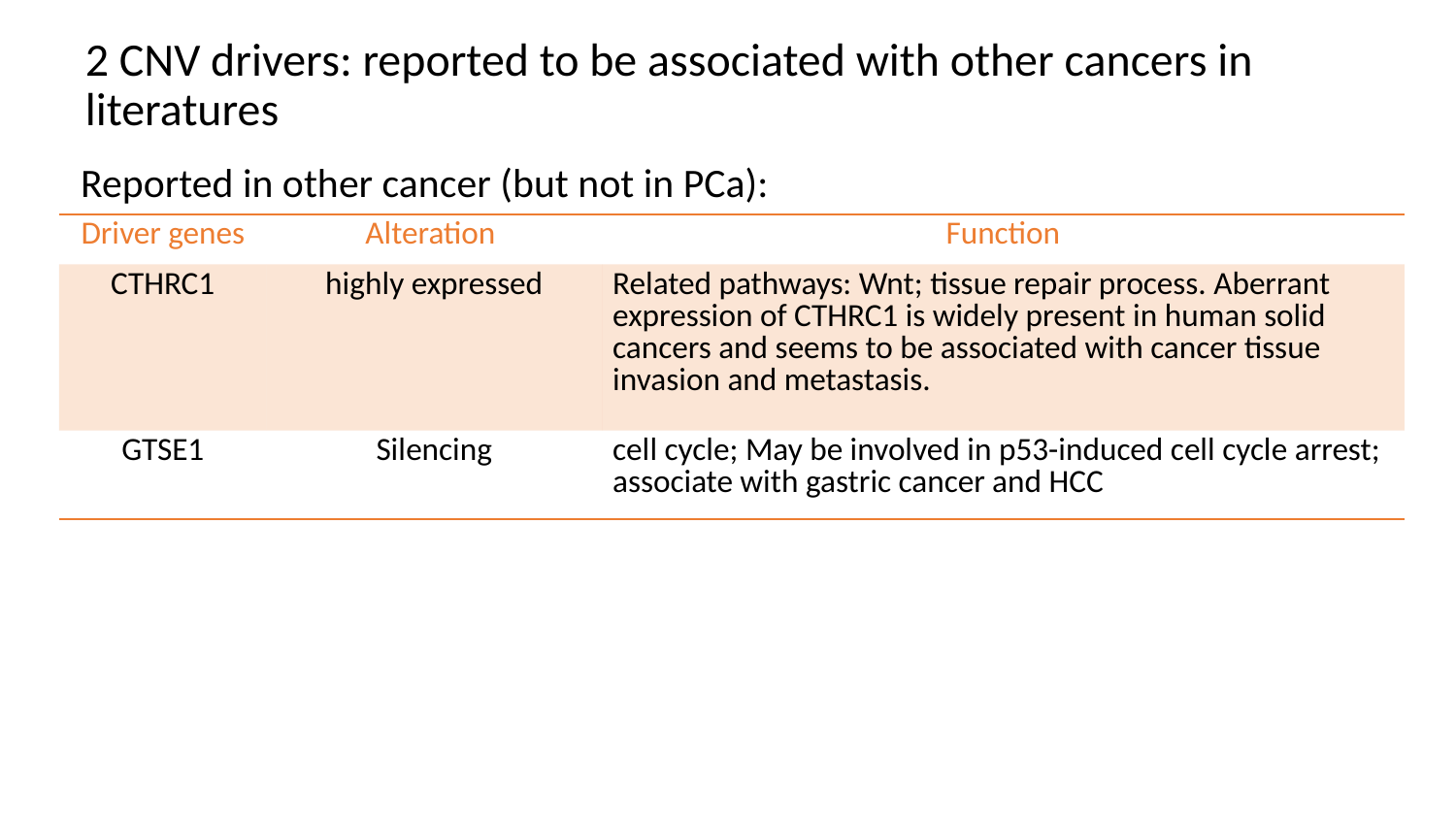

# 2 CNV drivers: reported to be associated with other cancers in literatures
Reported in other cancer (but not in PCa):
| Driver genes | Alteration | Function |
| --- | --- | --- |
| CTHRC1 | highly expressed | Related pathways: Wnt; tissue repair process. Aberrant expression of CTHRC1 is widely present in human solid cancers and seems to be associated with cancer tissue invasion and metastasis. |
| GTSE1 | Silencing | cell cycle; May be involved in p53-induced cell cycle arrest; associate with gastric cancer and HCC |